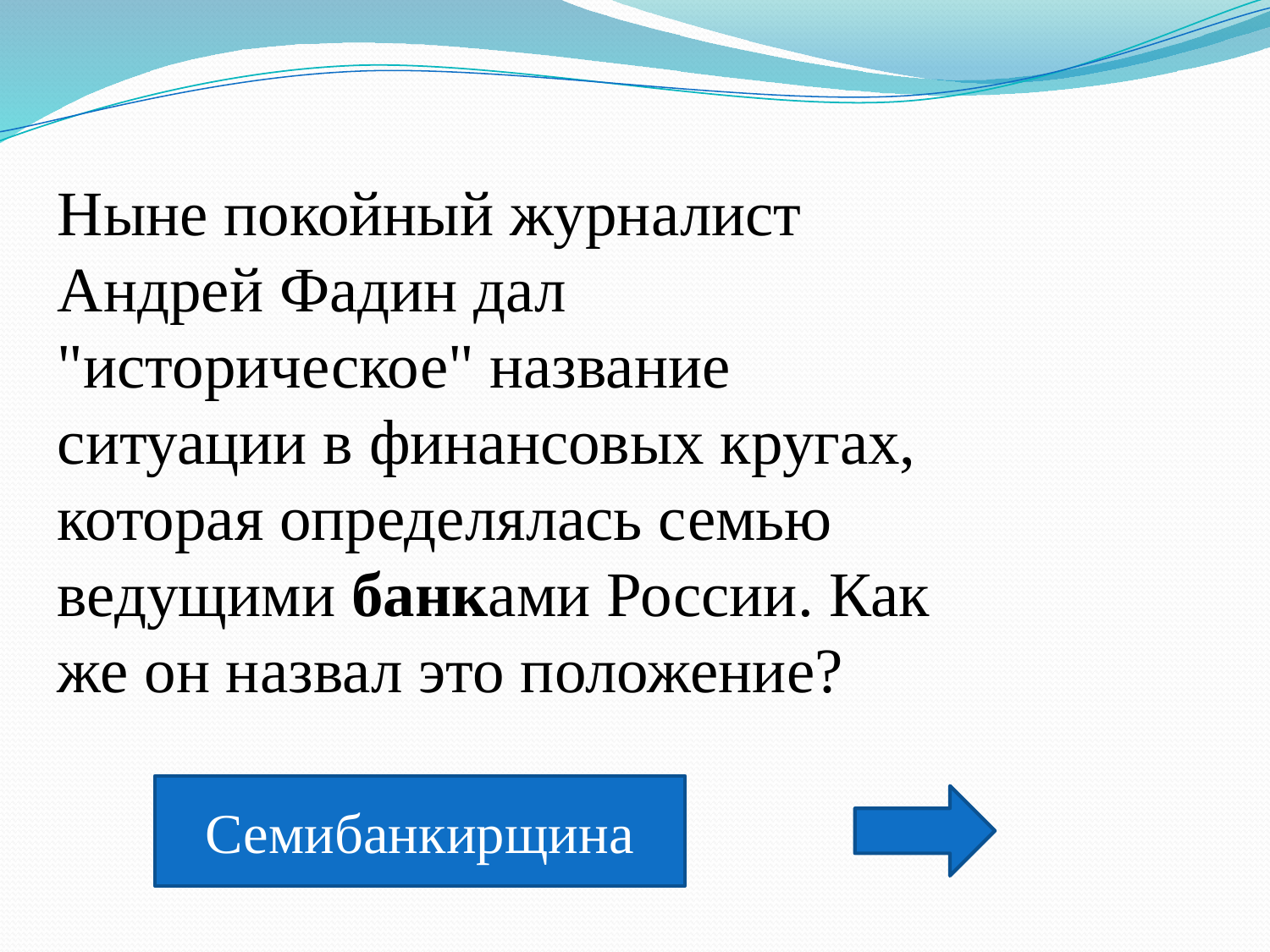

Ныне покойный журналист Андрей Фадин дал "историческое" название ситуации в финансовых кругах, которая определялась семью ведущими банками России. Как же он назвал это положение?
Семибанкирщина